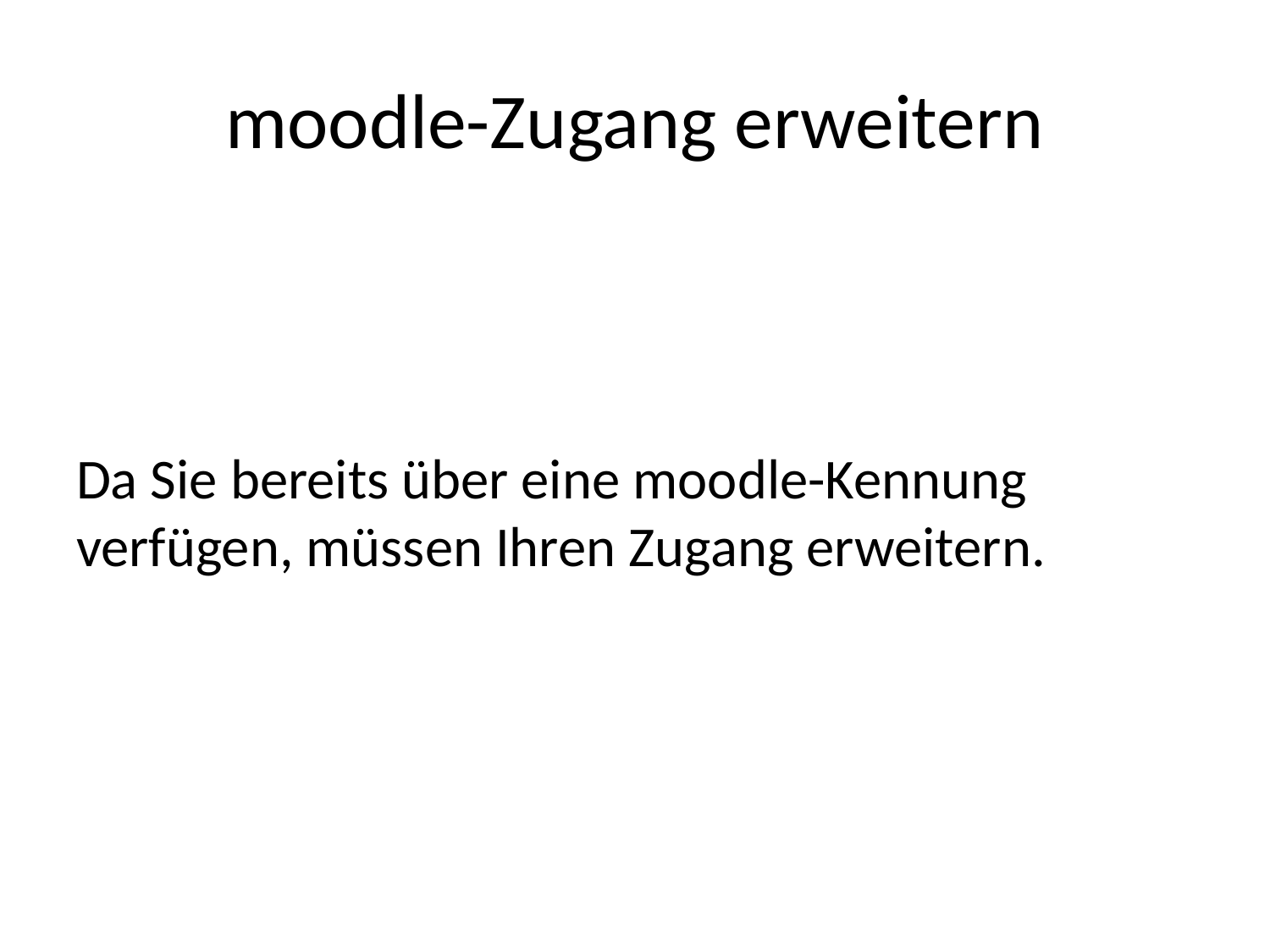

# moodle-Zugang erweitern
Da Sie bereits über eine moodle-Kennung verfügen, müssen Ihren Zugang erweitern.